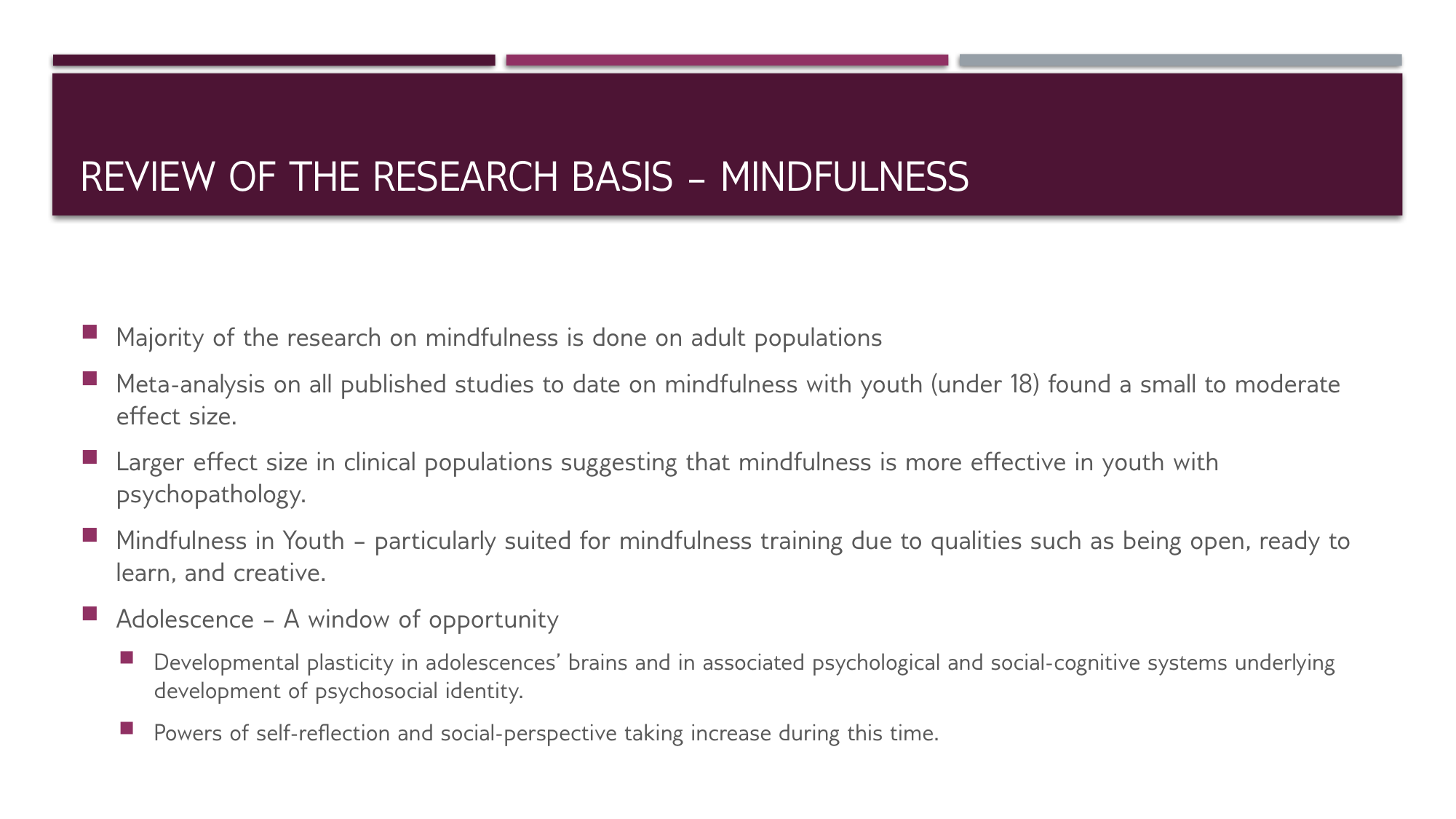

# Review of the research basis – Mindfulness
Majority of the research on mindfulness is done on adult populations
Meta-analysis on all published studies to date on mindfulness with youth (under 18) found a small to moderate effect size.
Larger effect size in clinical populations suggesting that mindfulness is more effective in youth with psychopathology.
Mindfulness in Youth – particularly suited for mindfulness training due to qualities such as being open, ready to learn, and creative.
Adolescence – A window of opportunity
Developmental plasticity in adolescences’ brains and in associated psychological and social-cognitive systems underlying development of psychosocial identity.
Powers of self-reflection and social-perspective taking increase during this time.